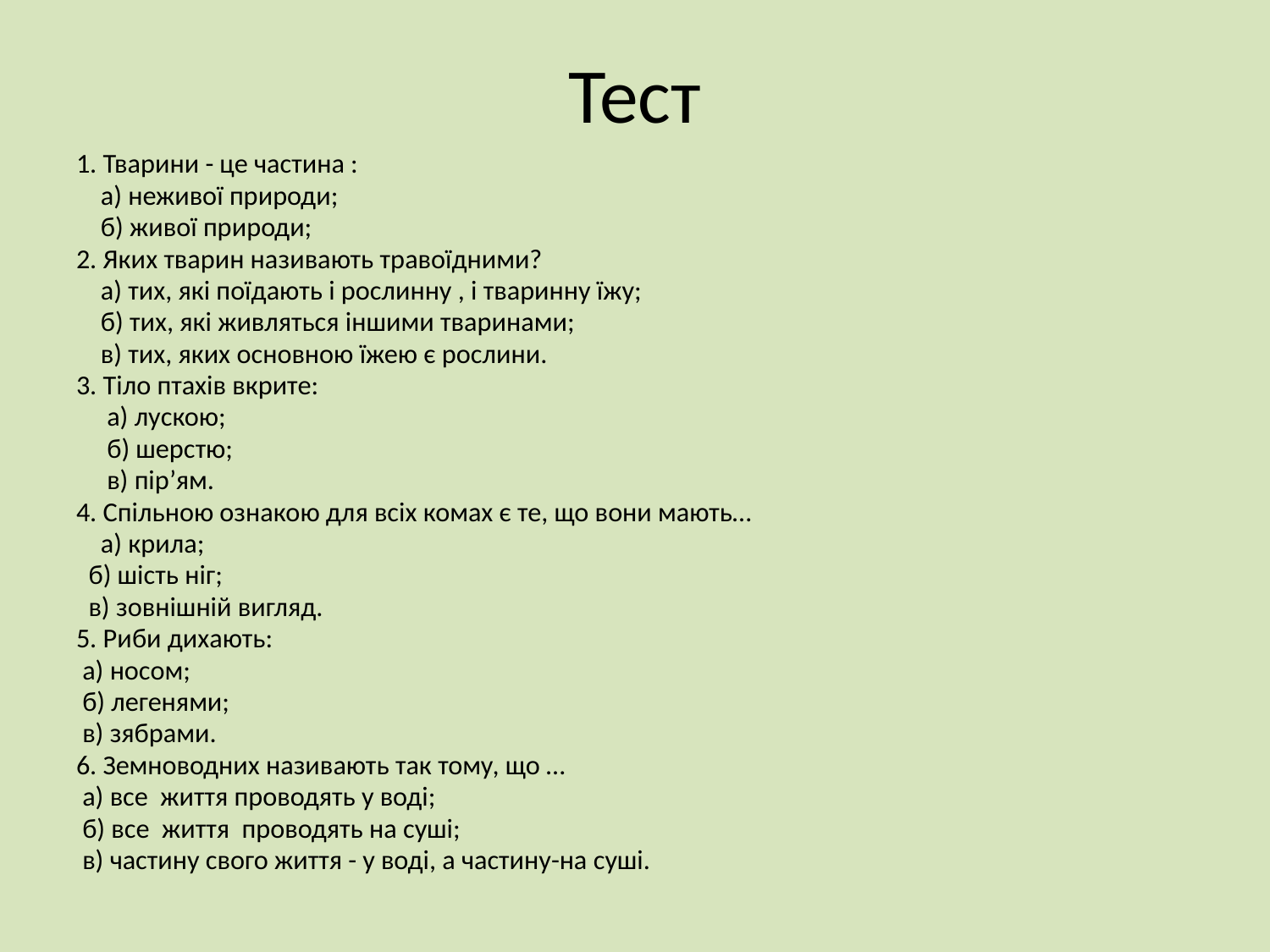

# Тест
1. Тварини - це частина :
    а) неживої природи;
    б) живої природи;
2. Яких тварин називають травоїдними?
    а) тих, які поїдають і рослинну , і тваринну їжу;
    б) тих, які живляться іншими тваринами;
    в) тих, яких основною їжею є рослини.
3. Тіло птахів вкрите:
     а) лускою;
     б) шерстю;
     в) пір’ям.
4. Спільною ознакою для всіх комах є те, що вони мають…
    а) крила;
  б) шість ніг;
  в) зовнішній вигляд.
5. Риби дихають:
 а) носом;
 б) легенями;
 в) зябрами.
6. Земноводних називають так тому, що …
 а) все  життя проводять у воді;
 б) все  життя  проводять на суші;
 в) частину свого життя - у воді, а частину-на суші.